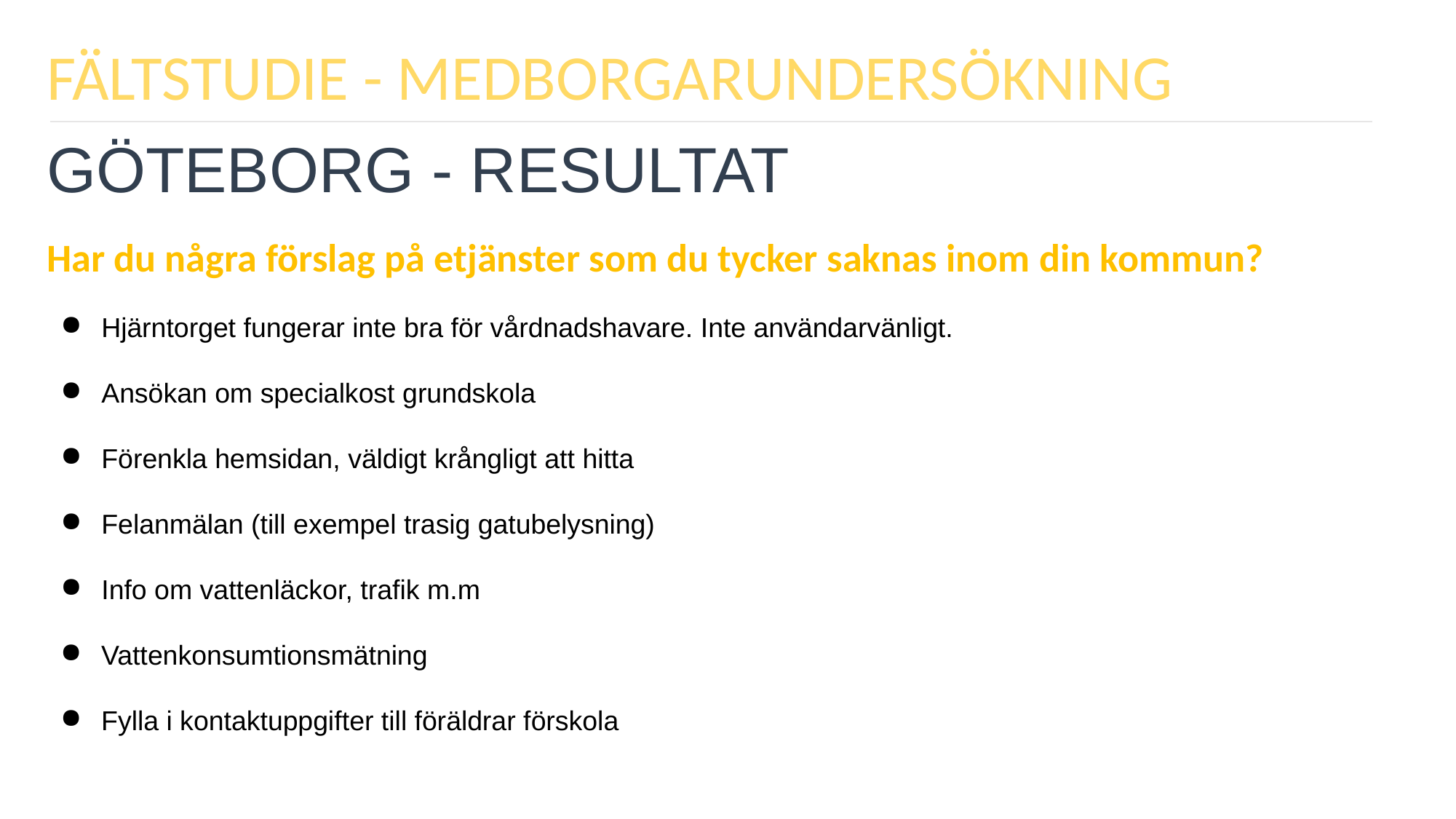

FÄLTSTUDIE - MEDBORGARUNDERSÖKNING

GÖTEBORG - RESULTAT
Har du några förslag på etjänster som du tycker saknas inom din kommun?

Hjärntorget fungerar inte bra för vårdnadshavare. Inte användarvänligt.

Ansökan om specialkost grundskola

Förenkla hemsidan, väldigt krångligt att hitta

Felanmälan (till exempel trasig gatubelysning)

Info om vattenläckor, trafik m.m

Vattenkonsumtionsmätning

Fylla i kontaktuppgifter till föräldrar förskola